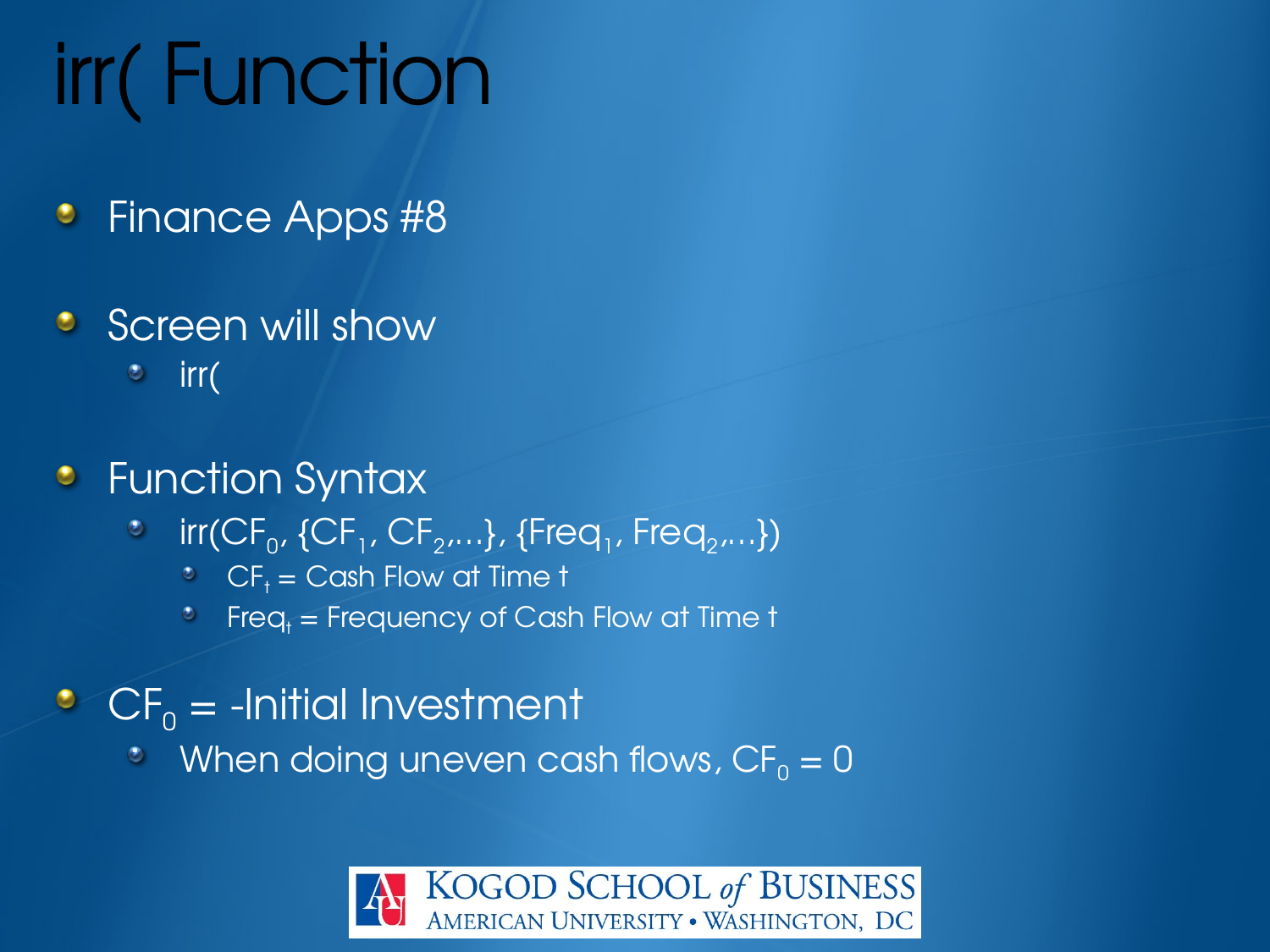

# irr( Function
Finance Apps #8

Screen will show
irr(

Function Syntax
irr(CF0, {CF1, CF2,…}, {Freq1, Freq2,…})
CFt = Cash Flow at Time t
Freqt = Frequency of Cash Flow at Time t

CF0 = -Initial Investment
When doing uneven cash flows, CF0 = 0